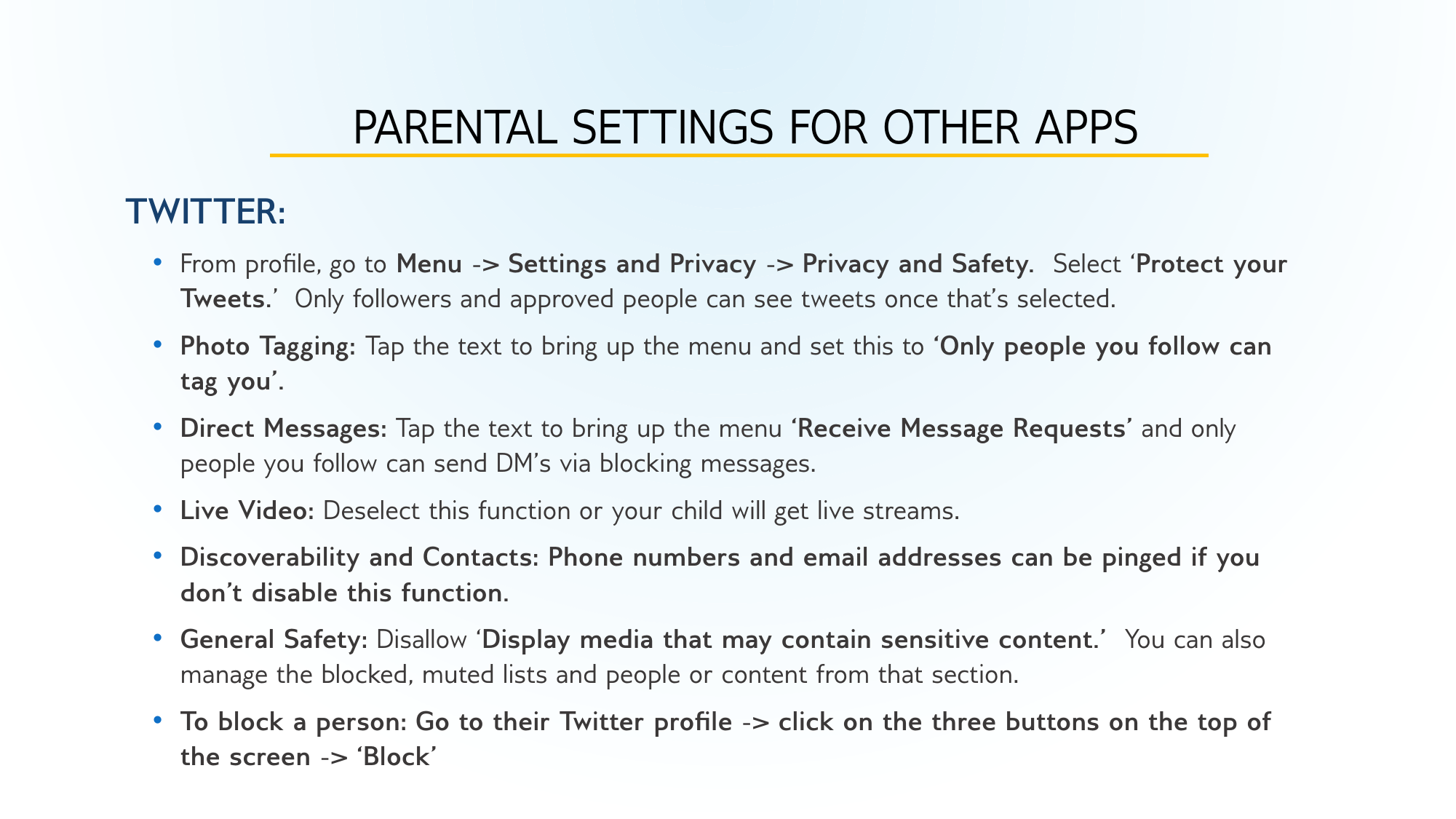

23
# Parental settings for other apps
TWITTER:
From profile, go to Menu -> Settings and Privacy -> Privacy and Safety.  Select ‘Protect your Tweets.’  Only followers and approved people can see tweets once that’s selected.
Photo Tagging: Tap the text to bring up the menu and set this to ‘Only people you follow can tag you’.
Direct Messages: Tap the text to bring up the menu ‘Receive Message Requests’ and only people you follow can send DM’s via blocking messages.
Live Video: Deselect this function or your child will get live streams.
Discoverability and Contacts: Phone numbers and email addresses can be pinged if you don’t disable this function.
General Safety: Disallow ‘Display media that may contain sensitive content.’  You can also manage the blocked, muted lists and people or content from that section.
To block a person: Go to their Twitter profile -> click on the three buttons on the top of the screen -> ‘Block’